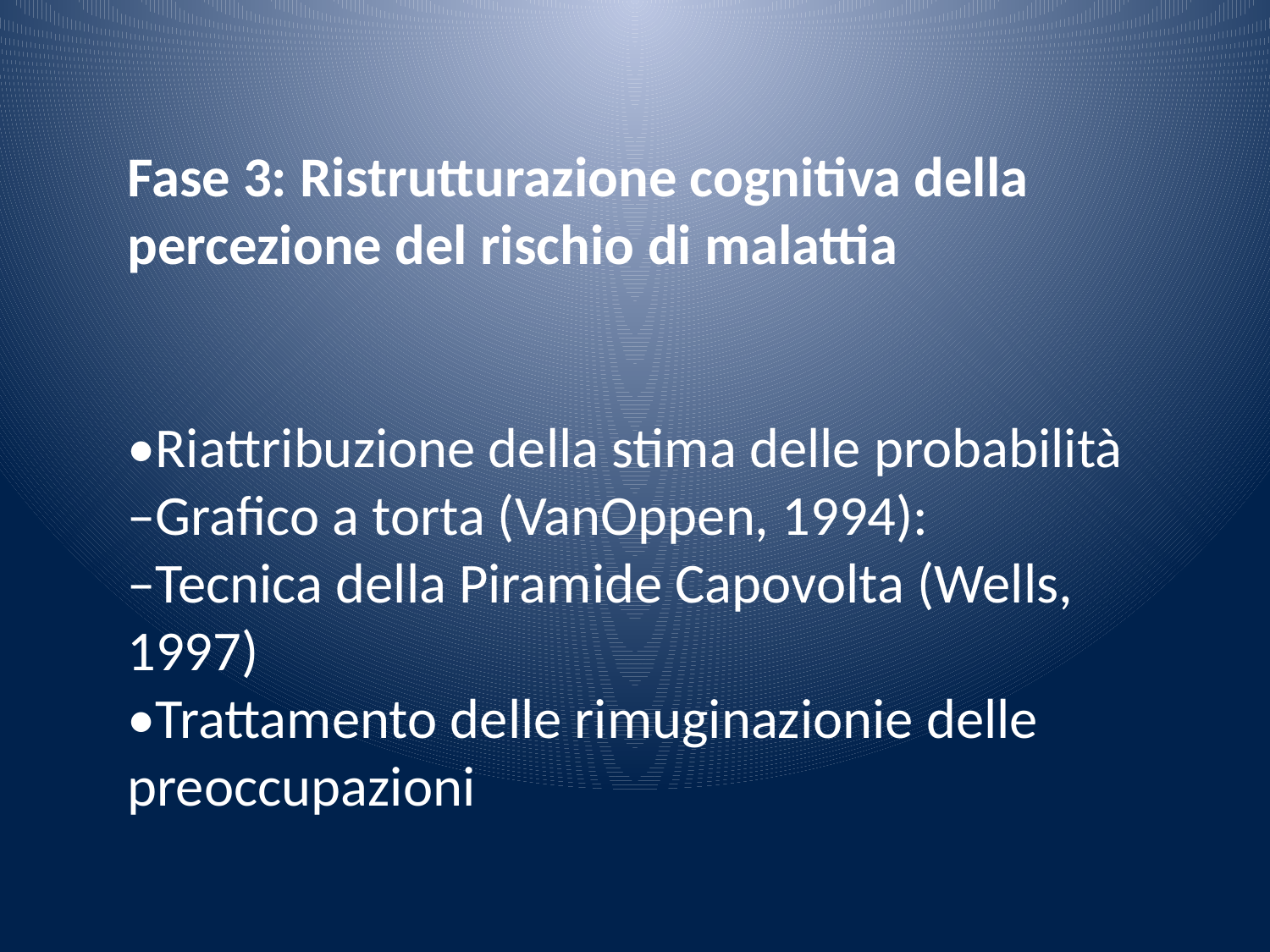

Fase 3: Ristrutturazione cognitiva della percezione del rischio di malattia

•Riattribuzione della stima delle probabilità
–Grafico a torta (VanOppen, 1994):
–Tecnica della Piramide Capovolta (Wells, 1997)
•Trattamento delle rimuginazionie delle preoccupazioni